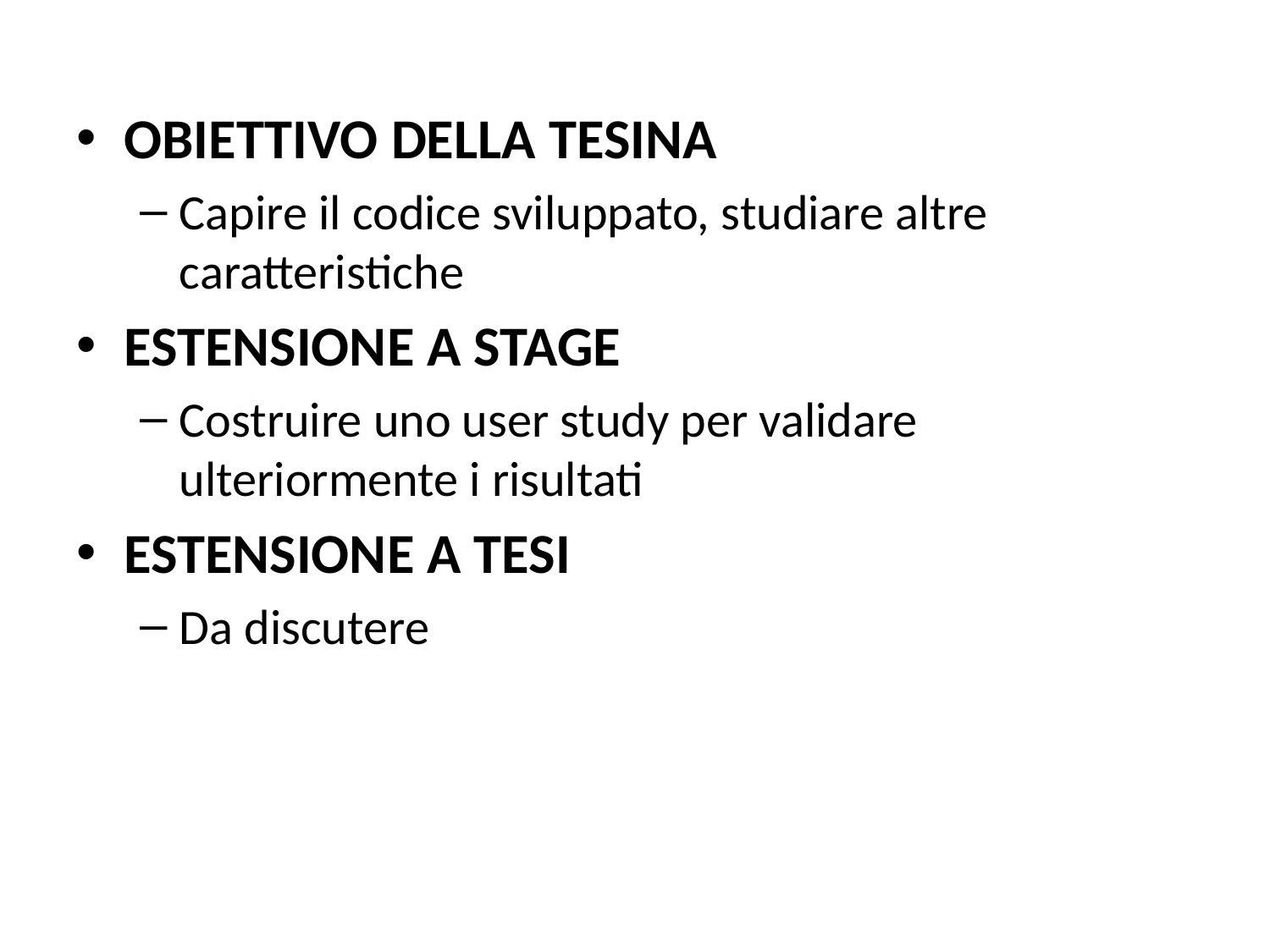

OBIETTIVO DELLA TESINA
Capire il codice sviluppato, studiare altre caratteristiche
ESTENSIONE A STAGE
Costruire uno user study per validare ulteriormente i risultati
ESTENSIONE A TESI
Da discutere